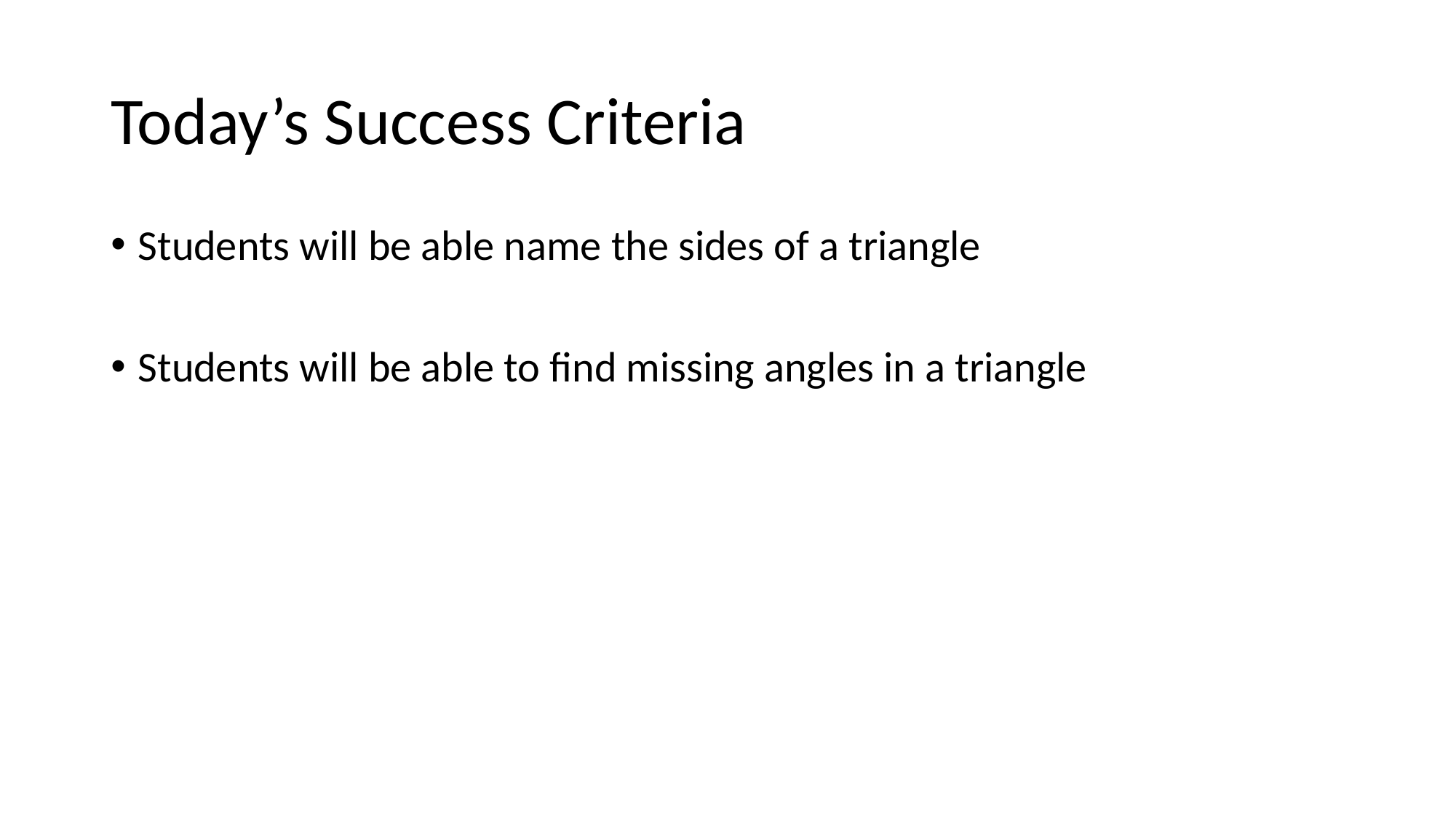

# Today’s Success Criteria
Students will be able name the sides of a triangle

Students will be able to find missing angles in a triangle